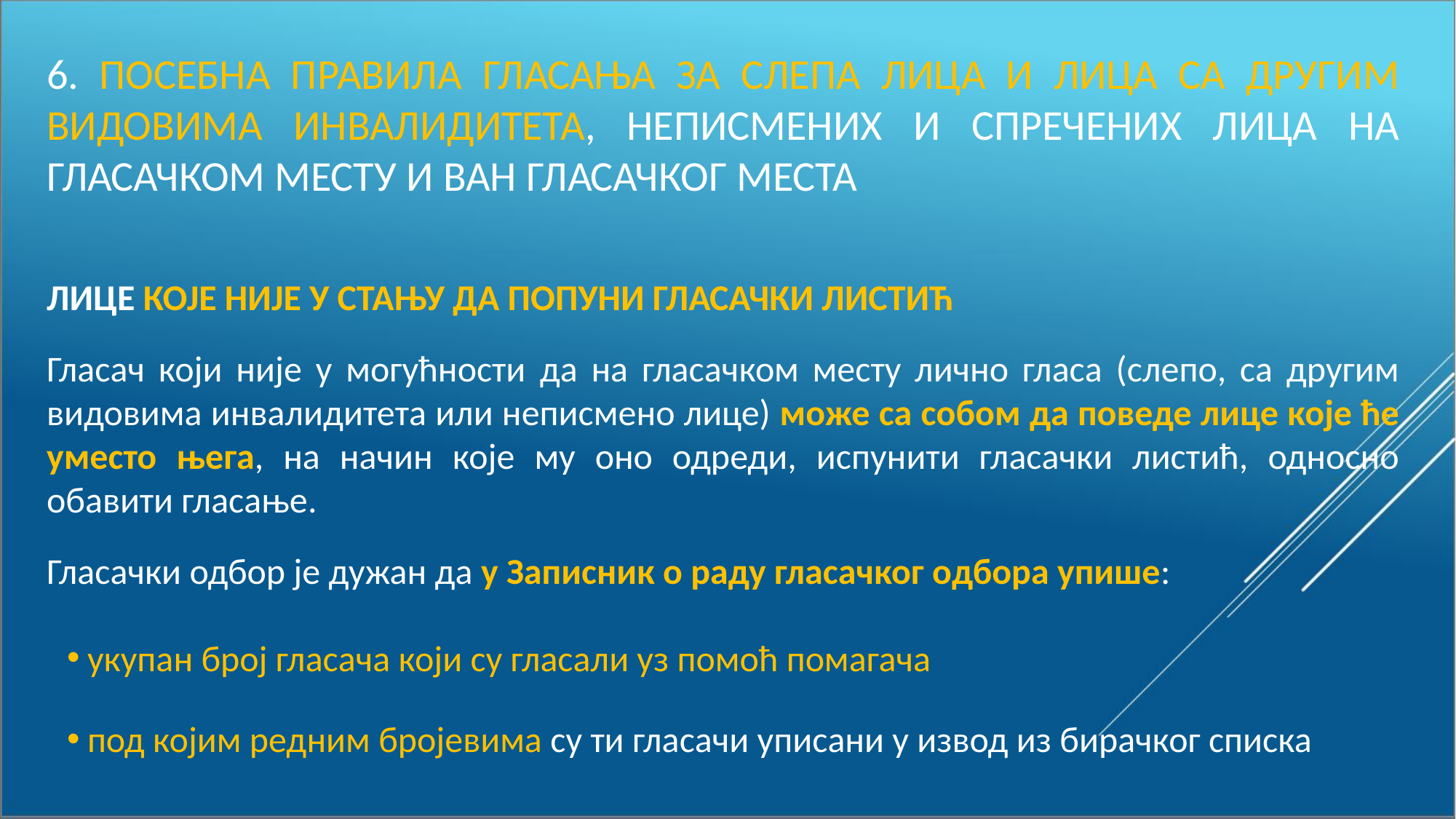

# 6. ПОСЕБНА ПРАВИЛА ГЛАСАЊА ЗА СЛЕПА ЛИЦА И ЛИЦА СА ДРУГИМ ВИДОВИМА ИНВАЛИДИТЕТА, НЕПИСМЕНИХ И СПРЕЧЕНИХ ЛИЦА НА ГЛАСАЧКОМ МЕСТУ И ВАН ГЛАСАЧКОГ МЕСТА
Лице које није у стању да попуни гласачки листић

Гласач који није у могућности да на гласачком месту лично гласа (слепо, са другим видовима инвалидитета или неписмено лице) може са собом да поведе лице које ће уместо њега, на начин које му оно одреди, испунити гласачки листић, односно обавити гласање.

Гласачки одбор је дужан да у Записник о раду гласачког одбора упише:

укупан број гласача који су гласали уз помоћ помагача

под којим редним бројевима су ти гласачи уписани у извод из бирачког списка